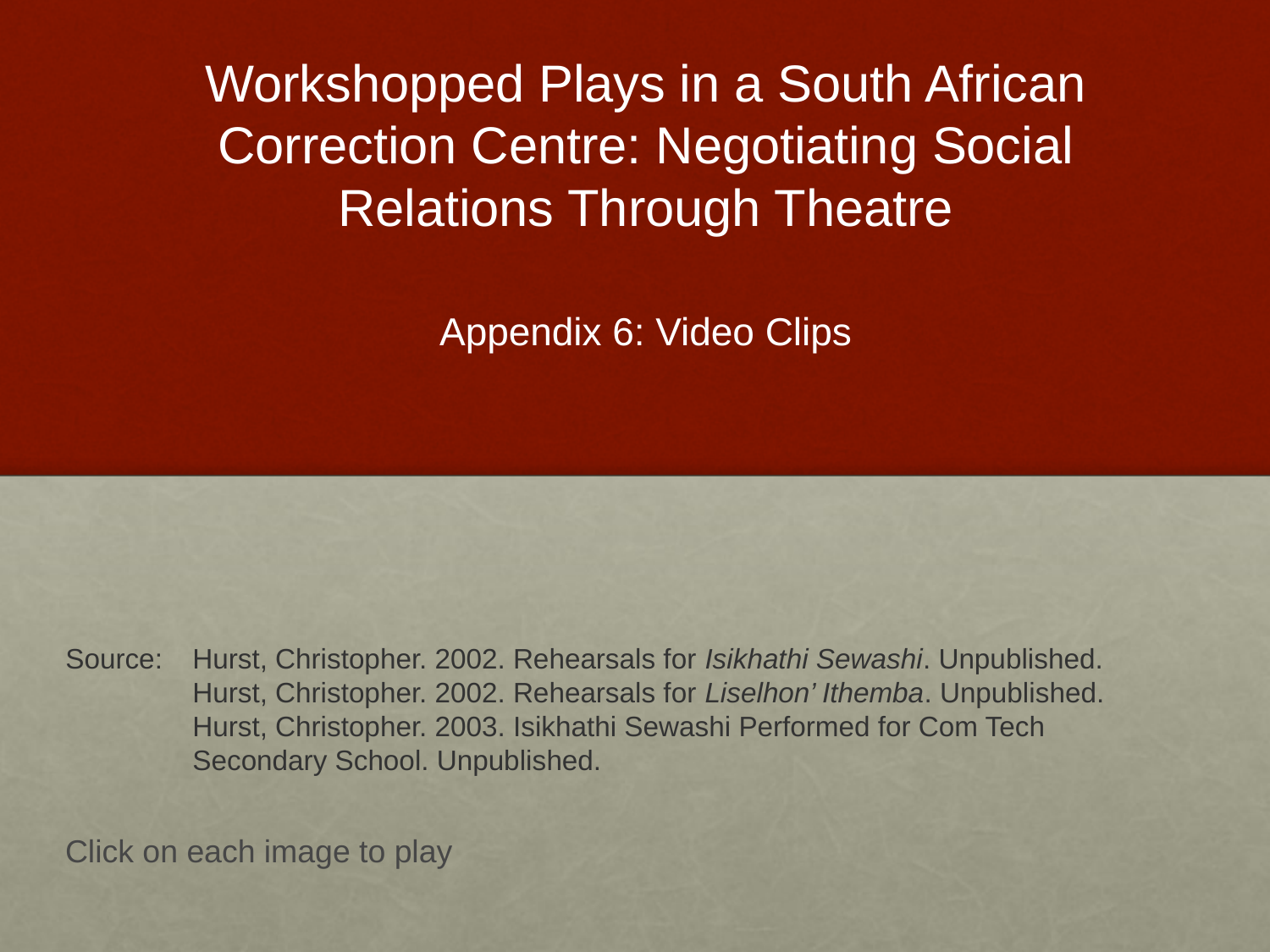

# Workshopped Plays in a South African Correction Centre: Negotiating Social Relations Through Theatre Appendix 6: Video Clips
Source: 	Hurst, Christopher. 2002. Rehearsals for Isikhathi Sewashi. Unpublished.
	Hurst, Christopher. 2002. Rehearsals for Liselhon’ Ithemba. Unpublished.
	Hurst, Christopher. 2003. Isikhathi Sewashi Performed for Com Tech
	Secondary School. Unpublished.

Click on each image to play